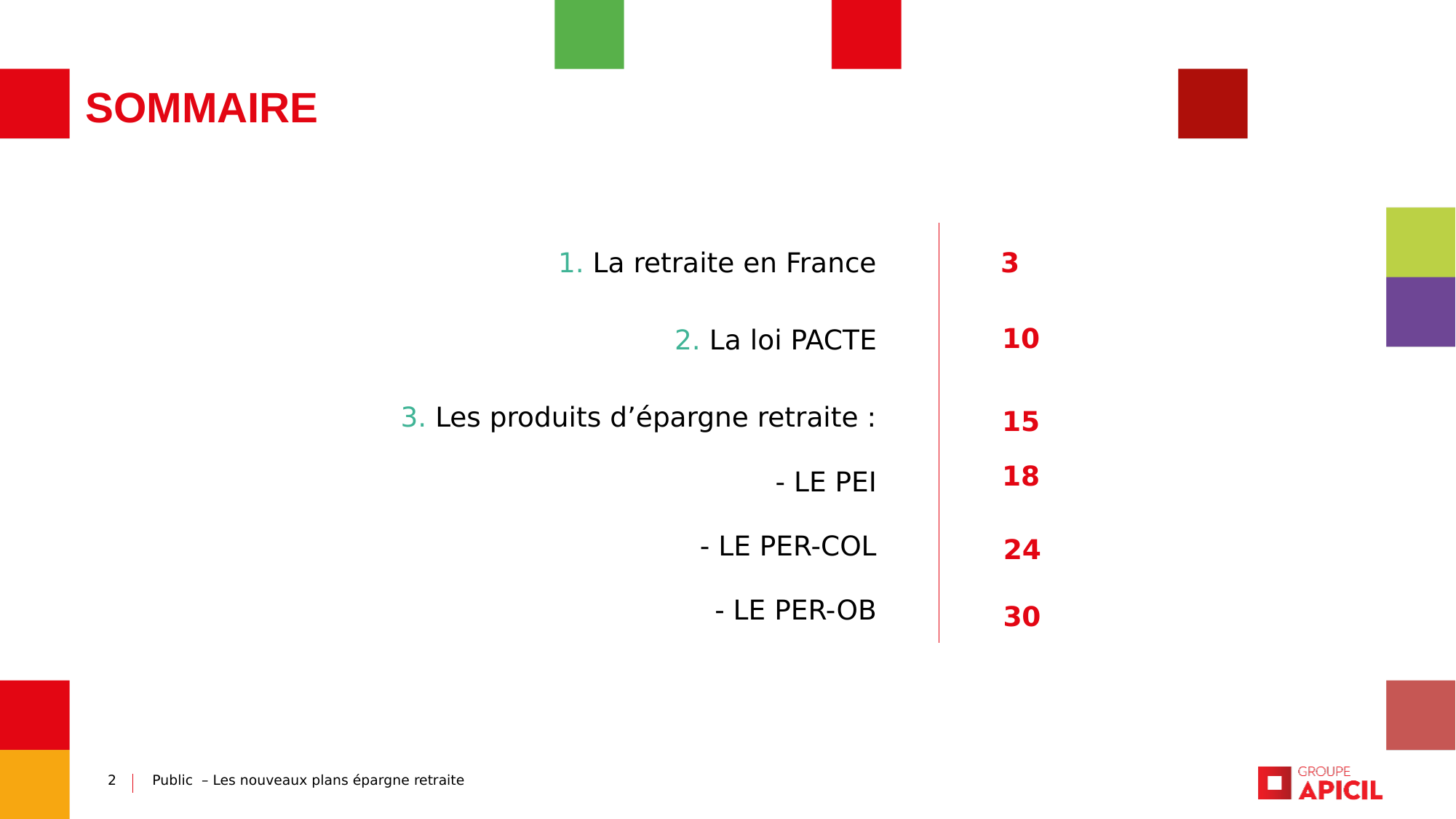

1. La retraite en France
3
10
2. La loi PACTE
3. Les produits d’épargne retraite :
	- LE PEI
	- LE PER-COL
	- LE PER-OB
15
18
24
30
2
Public  – Les nouveaux plans épargne retraite